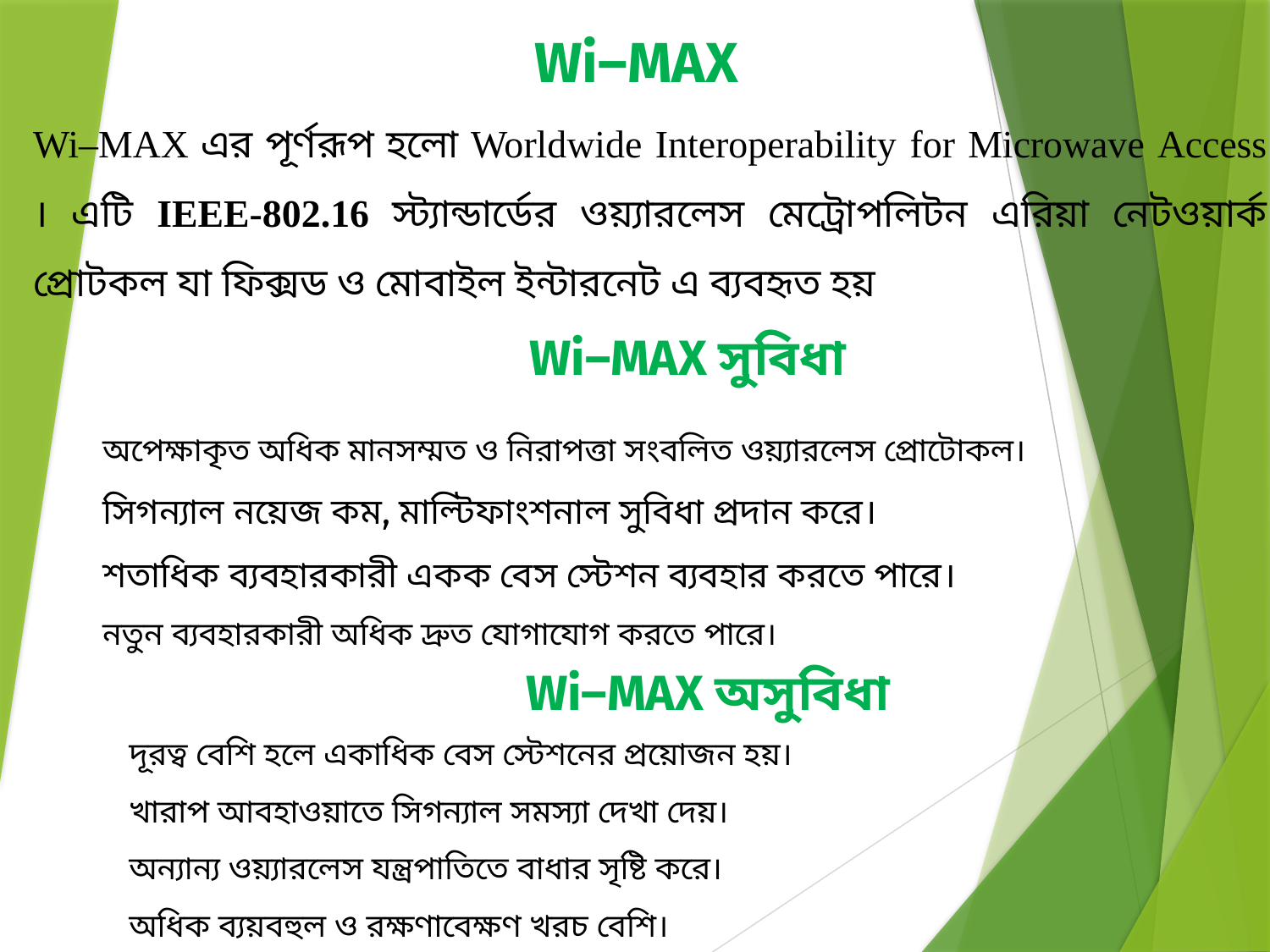

Wi–MAX
Wi–MAX এর পূর্ণরূপ হলো Worldwide Interoperability for Microwave Access । এটি IEEE-802.16 স্ট্যান্ডার্ডের ওয়্যারলেস মেট্রোপলিটন এরিয়া নেটওয়ার্ক প্রোটকল যা ফিক্সড ও মোবাইল ইন্টারনেট এ ব্যবহৃত হয়
Wi–MAX সুবিধা
অপেক্ষাকৃত অধিক মানসম্মত ও নিরাপত্তা সংবলিত ওয়্যারলেস প্রোটোকল।
সিগন্যাল নয়েজ কম, মাল্টিফাংশনাল সুবিধা প্রদান করে।
শতাধিক ব্যবহারকারী একক বেস স্টেশন ব্যবহার করতে পারে।
নতুন ব্যবহারকারী অধিক দ্রুত যোগাযোগ করতে পারে।
Wi–MAX অসুবিধা
দূরত্ব বেশি হলে একাধিক বেস স্টেশনের প্রয়োজন হয়।
খারাপ আবহাওয়াতে সিগন্যাল সমস্যা দেখা দেয়।
অন্যান্য ওয়্যারলেস যন্ত্রপাতিতে বাধার সৃষ্টি করে।
অধিক ব্যয়বহুল ও রক্ষণাবেক্ষণ খরচ বেশি।